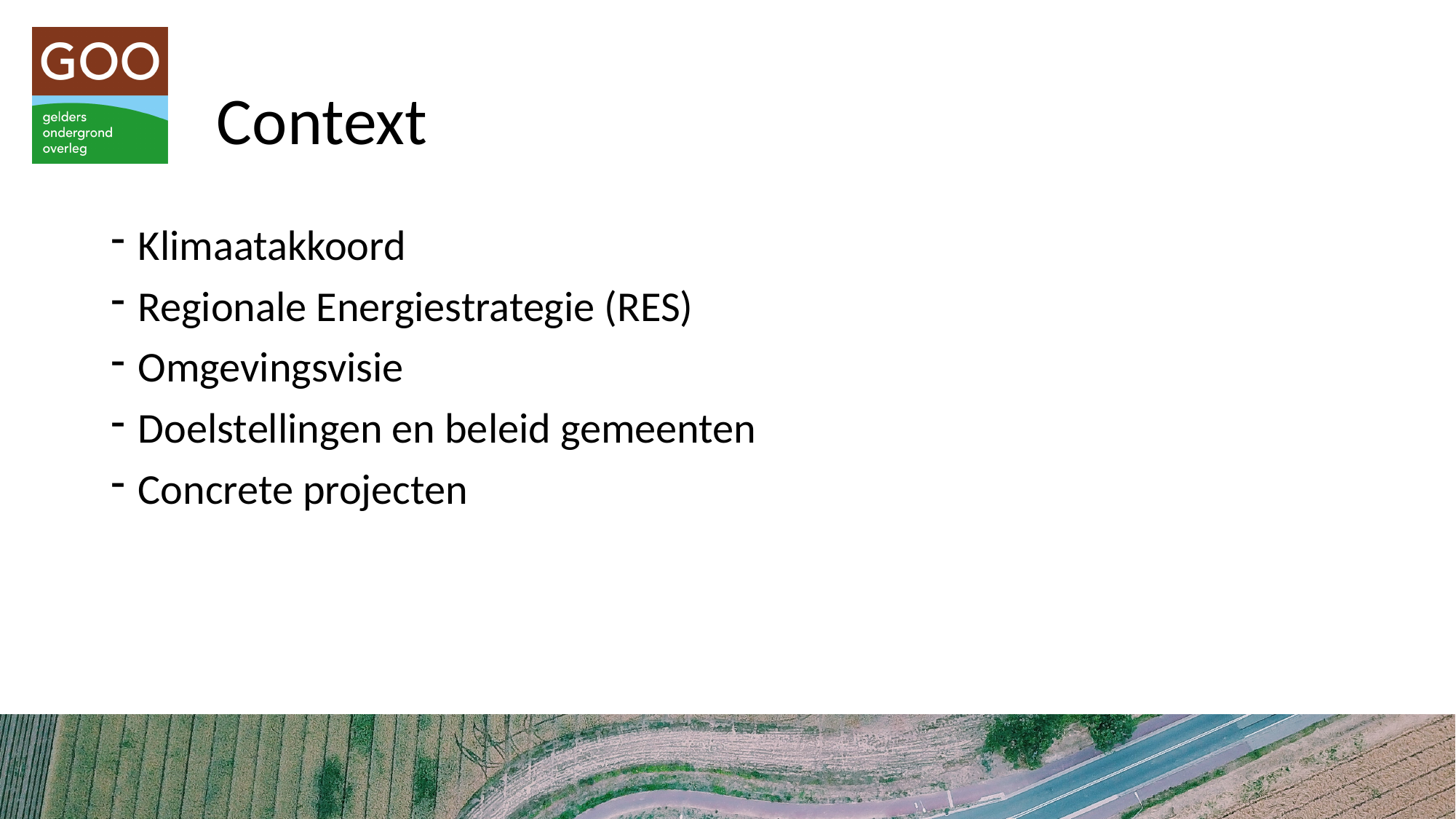

# Context
Klimaatakkoord
Regionale Energiestrategie (RES)
Omgevingsvisie
Doelstellingen en beleid gemeenten
Concrete projecten